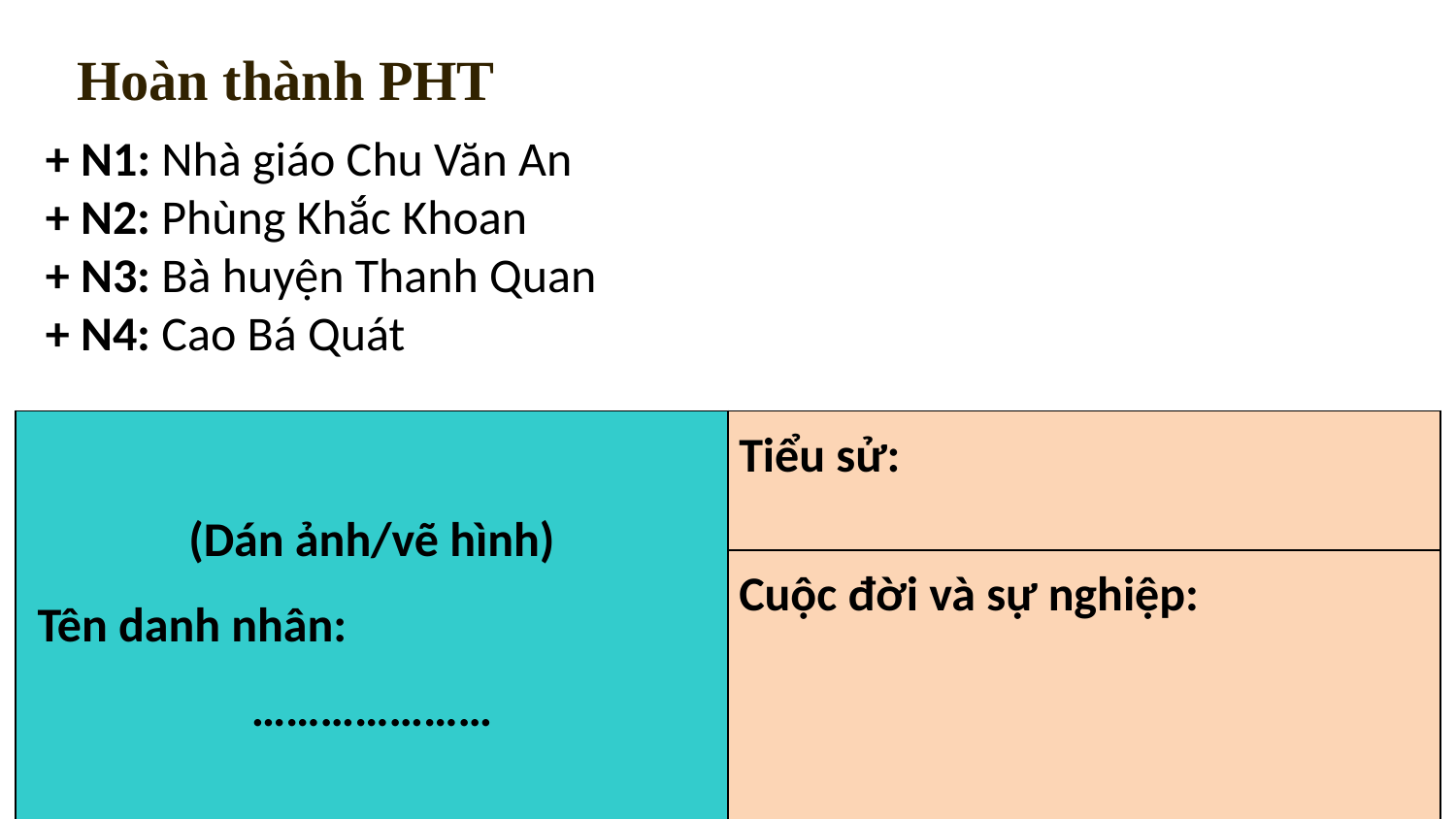

Hoàn thành PHT
+ N1: Nhà giáo Chu Văn An
+ N2: Phùng Khắc Khoan
+ N3: Bà huyện Thanh Quan
+ N4: Cao Bá Quát
| (Dán ảnh/vẽ hình)  Tên danh nhân: ………………… | Tiểu sử: |
| --- | --- |
|  | Cuộc đời và sự nghiệp: |